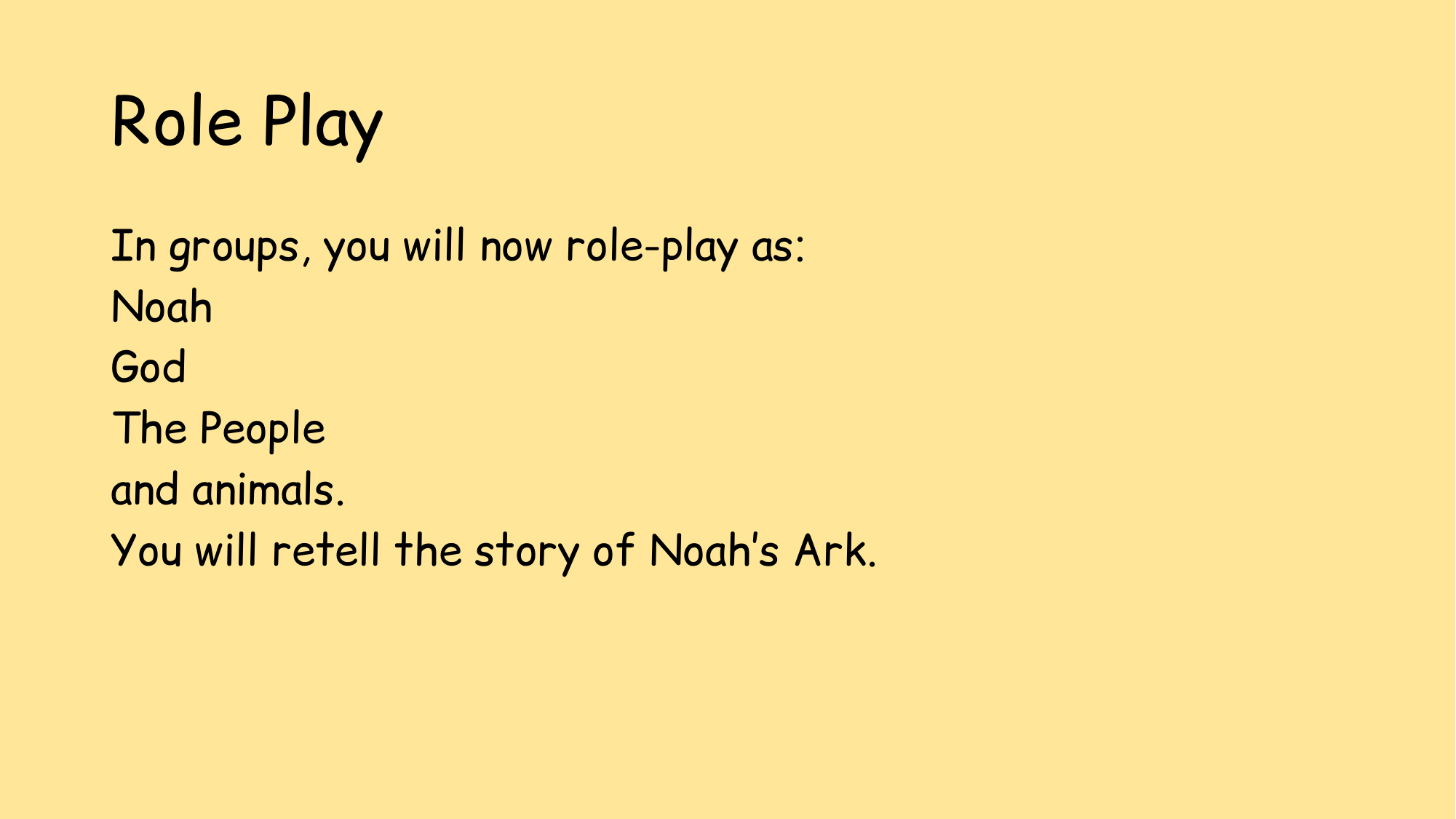

# Role Play
In groups, you will now role-play as:
Noah
God
The People
and animals.
You will retell the story of Noah’s Ark.